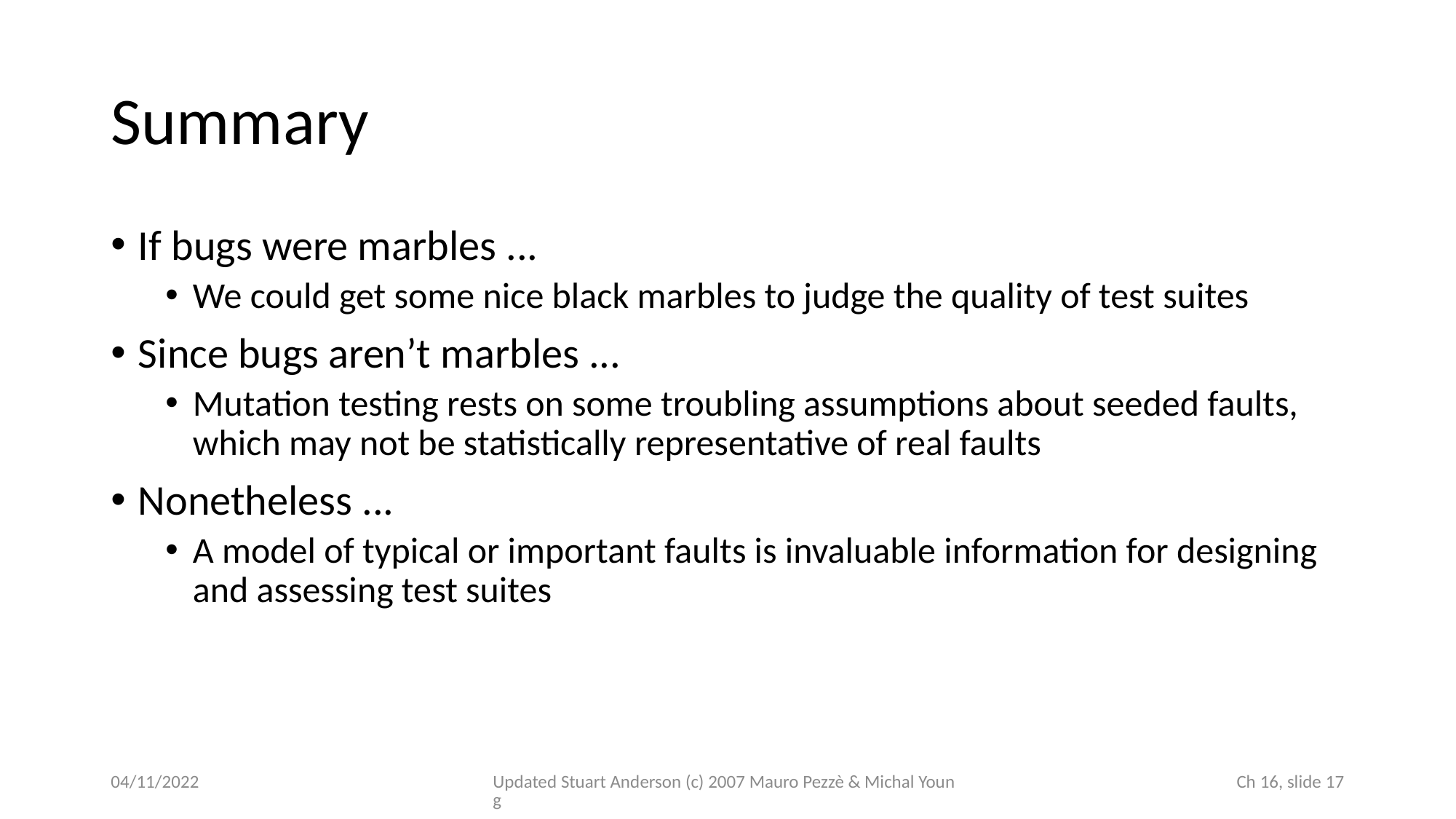

# Summary
If bugs were marbles ...
We could get some nice black marbles to judge the quality of test suites
Since bugs aren’t marbles ...
Mutation testing rests on some troubling assumptions about seeded faults, which may not be statistically representative of real faults
Nonetheless ...
A model of typical or important faults is invaluable information for designing and assessing test suites
04/11/2022
Updated Stuart Anderson (c) 2007 Mauro Pezzè & Michal Young
 Ch 16, slide 17